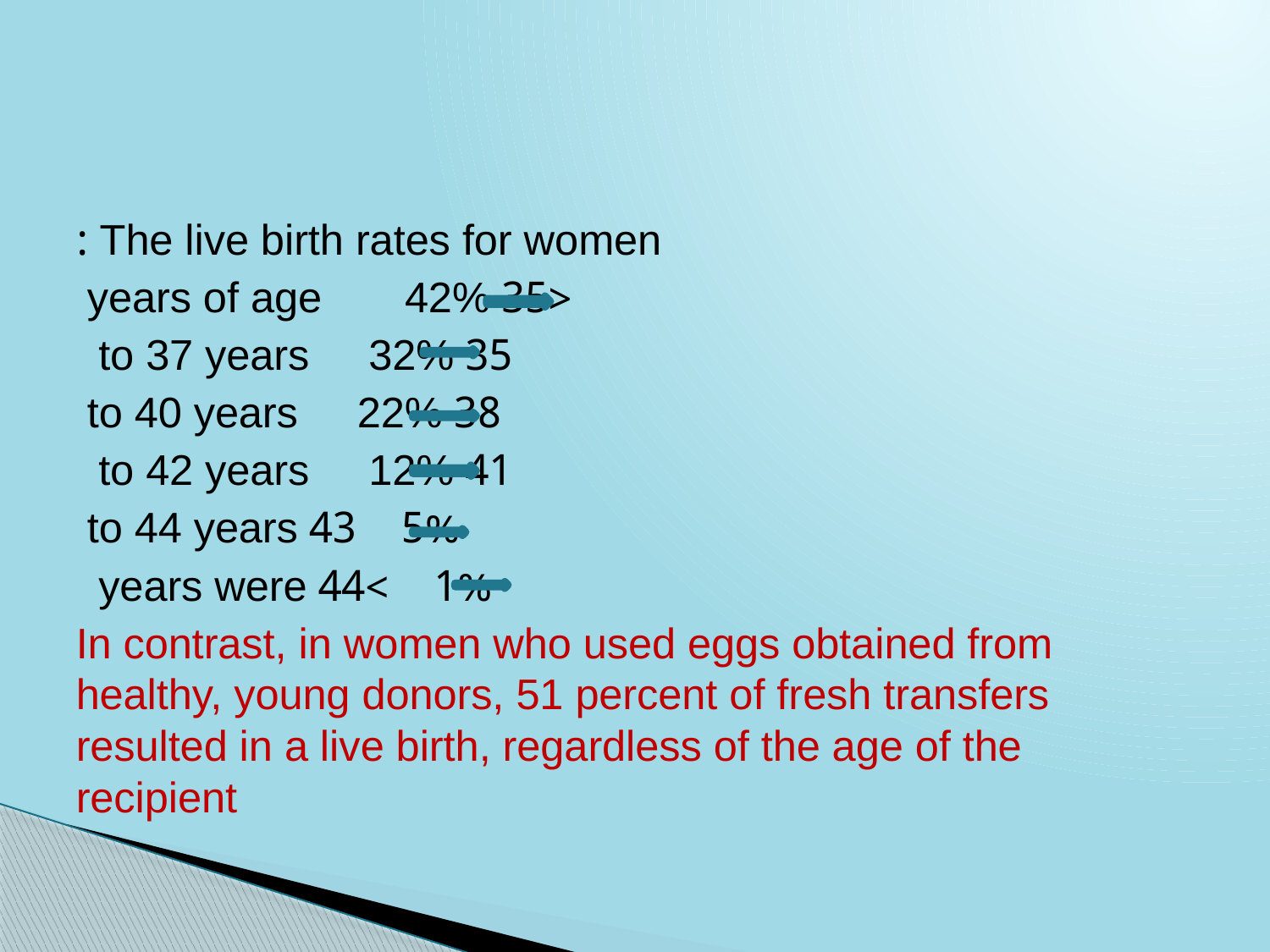

#
 The live birth rates for women :
<35 years of age       42%
35 to 37 years     32%
38 to 40 years     22%
41 to 42 years     12%
5%    43 to 44 years
1%    >44 years were
In contrast, in women who used eggs obtained from healthy, young donors, 51 percent of fresh transfers resulted in a live birth, regardless of the age of the recipient